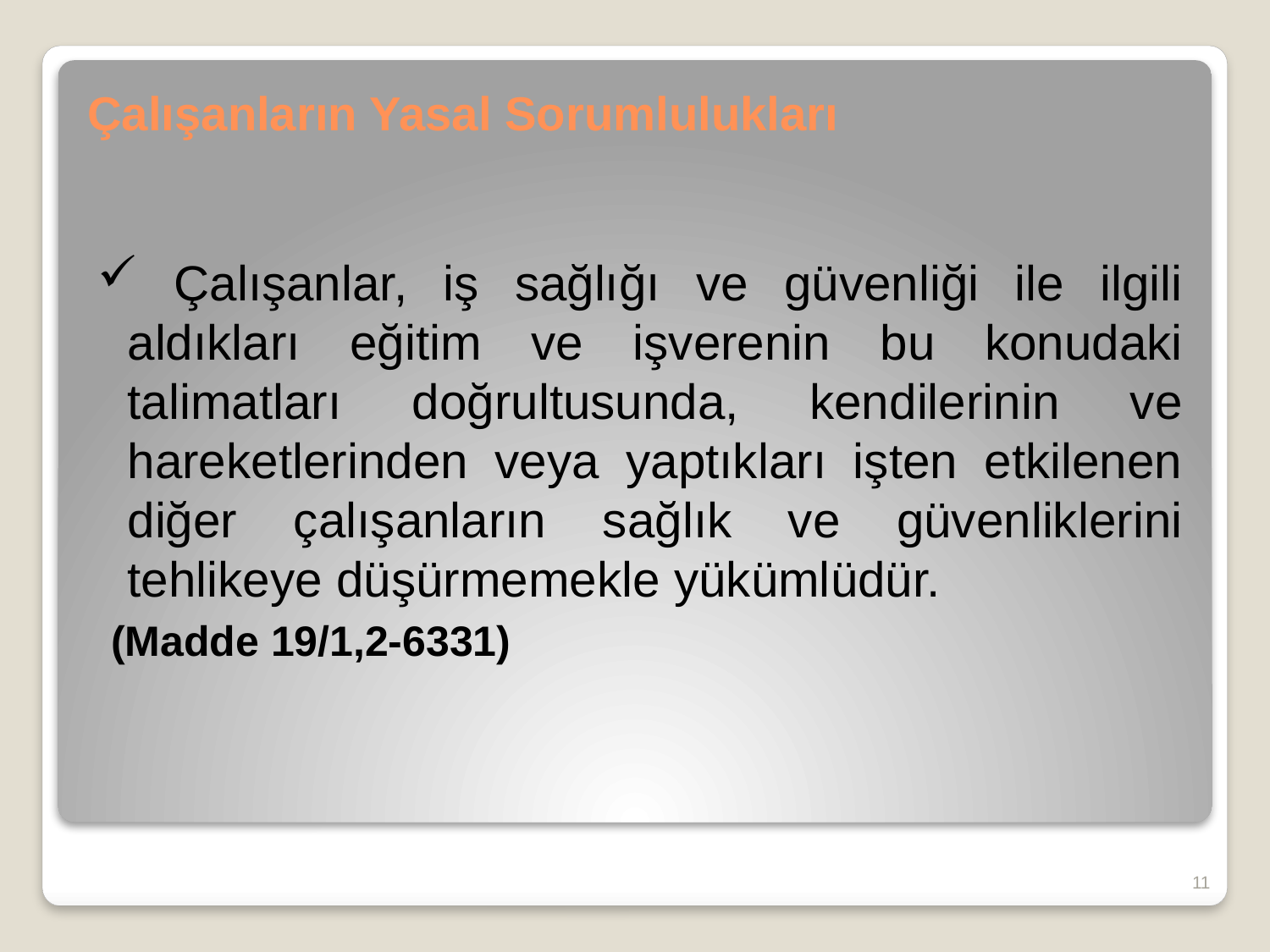

# Çalışanların Yasal Sorumlulukları

 Çalışanlar, iş sağlığı ve güvenliği ile ilgili aldıkları eğitim ve işverenin bu konudaki talimatları doğrultusunda, kendilerinin ve hareketlerinden veya yaptıkları işten etkilenen diğer çalışanların sağlık ve güvenliklerini tehlikeye düşürmemekle yükümlüdür.
 (Madde 19/1,2-6331)

11